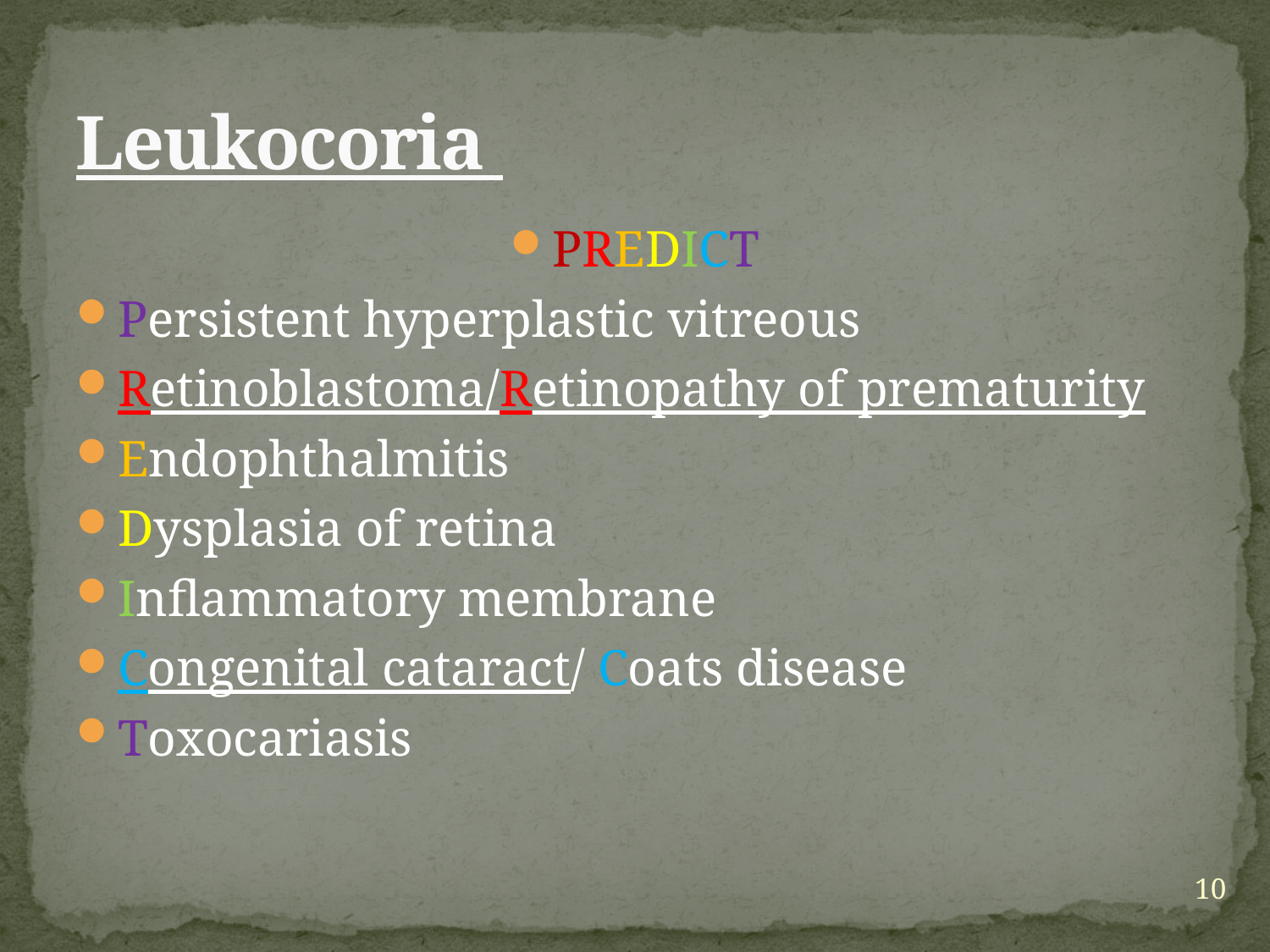

# Leukocoria
PREDICT
Persistent hyperplastic vitreous
Retinoblastoma/Retinopathy of prematurity
Endophthalmitis
Dysplasia of retina
Inflammatory membrane
Congenital cataract/ Coats disease
Toxocariasis
10